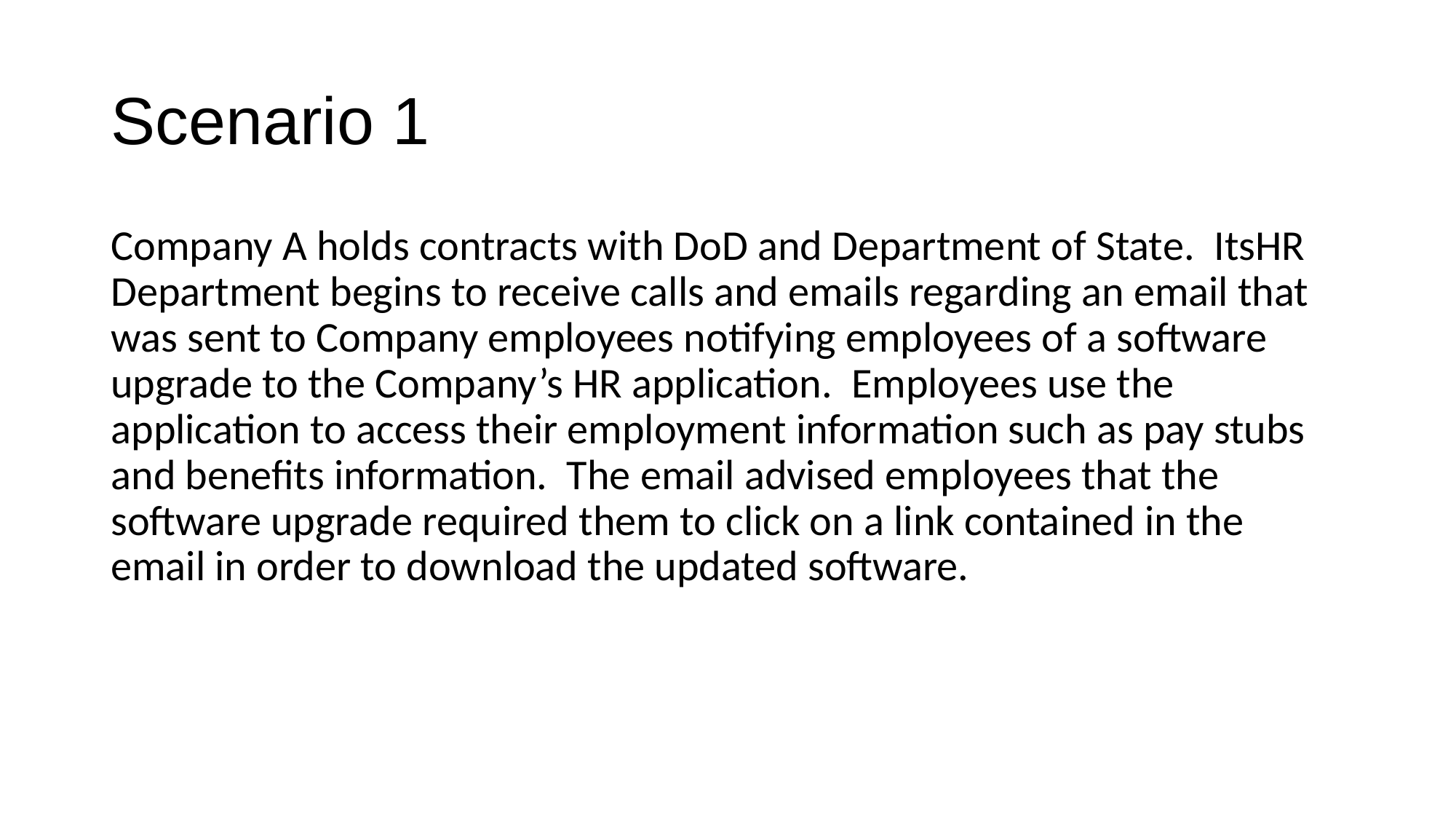

# Scenario 1
Company A holds contracts with DoD and Department of State.  ItsHR Department begins to receive calls and emails regarding an email that was sent to Company employees notifying employees of a software upgrade to the Company’s HR application.  Employees use the application to access their employment information such as pay stubs and benefits information.  The email advised employees that the software upgrade required them to click on a link contained in the email in order to download the updated software.